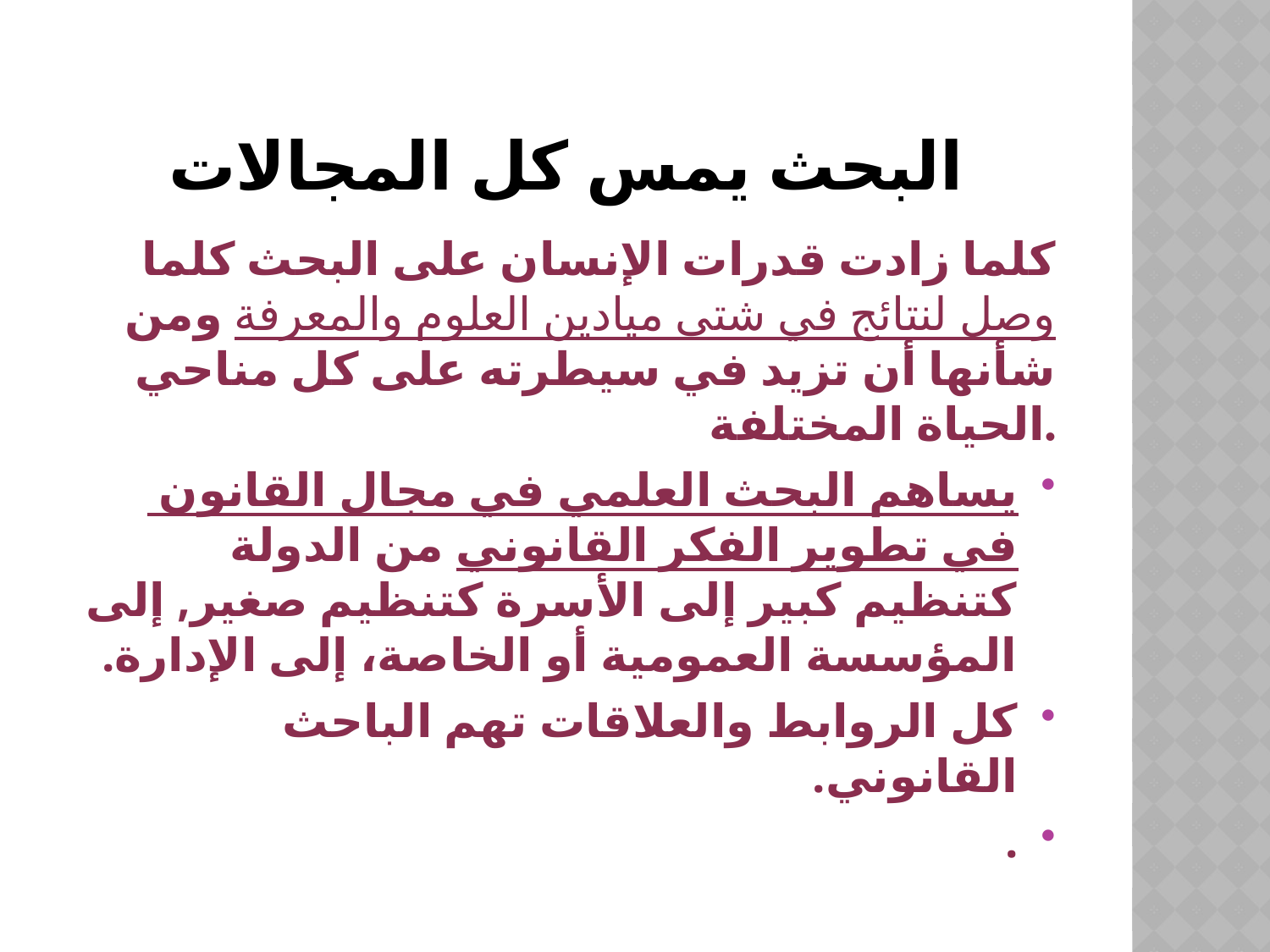

# البحث يمس كل المجالات
كلما زادت قدرات الإنسان على البحث كلما وصل لنتائج في شتى ميادين العلوم والمعرفة ومن شأنها أن تزيد في سيطرته على كل مناحي الحياة المختلفة.
يساهم البحث العلمي في مجال القانون  في تطوير الفكر القانوني من الدولة كتنظيم كبير إلى الأسرة كتنظيم صغير, إلى المؤسسة العمومية أو الخاصة، إلى الإدارة.
كل الروابط والعلاقات تهم الباحث القانوني.
.